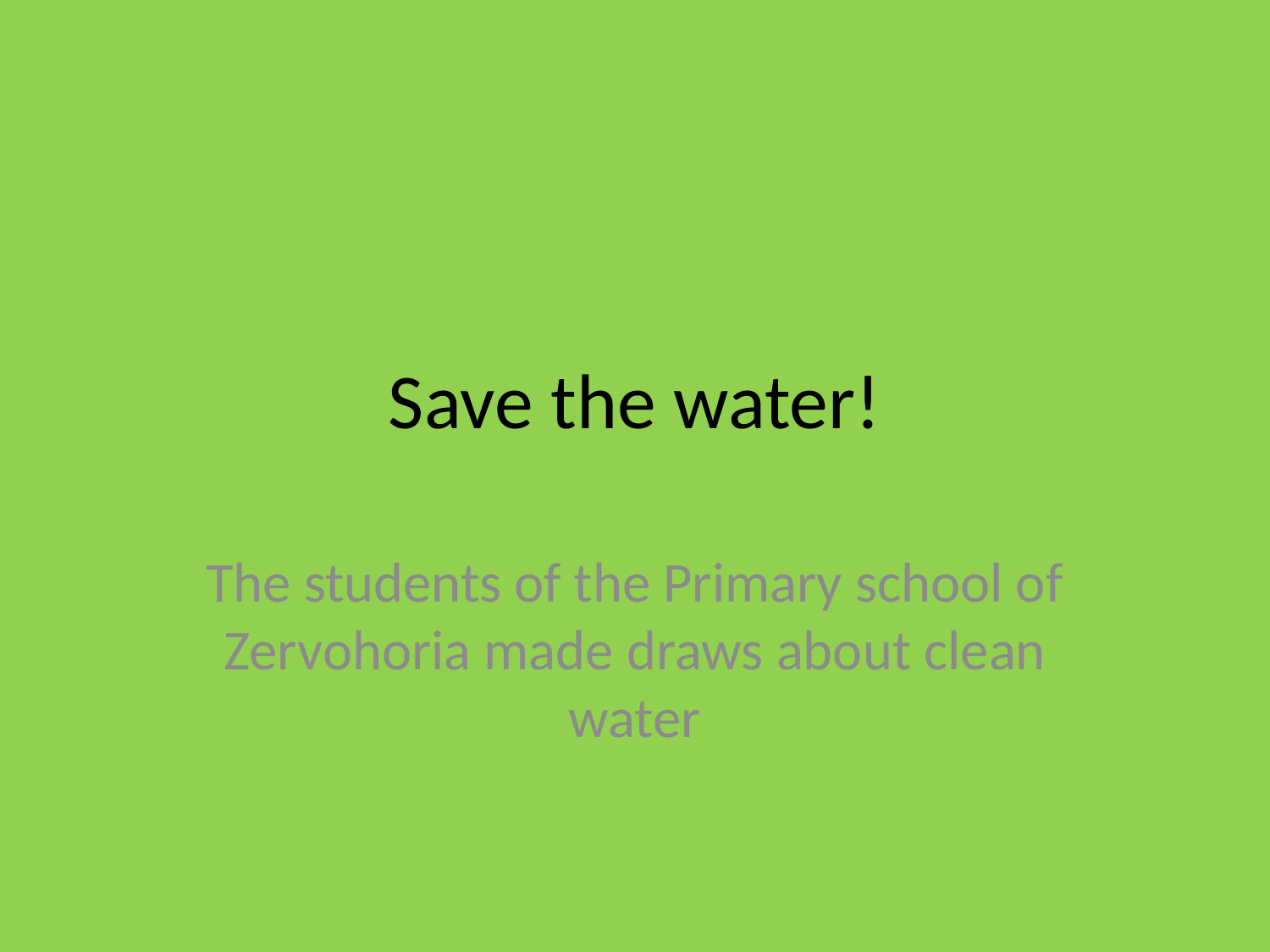

# Save the water!
The students of the Primary school of Zervohoria made draws about clean water